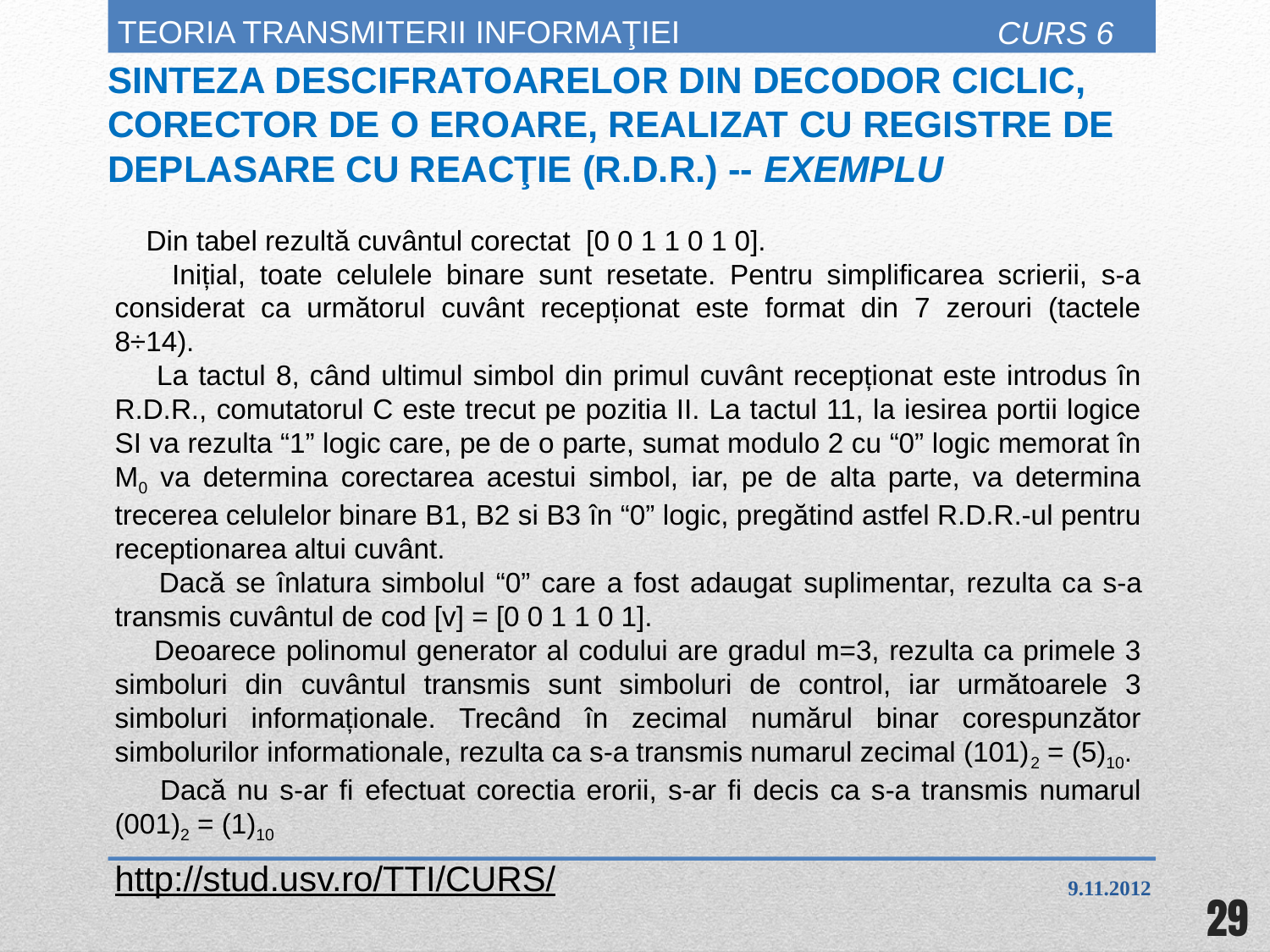

# TEORIA TRANSMITERII INFORMAŢIEI
CURS 6
SINTEZA DESCIFRATOARELOR DIN DECODOR CICLIC, CORECTOR DE O EROARE, REALIZAT CU REGISTRE DE DEPLASARE CU REACŢIE (R.D.R.) -- EXEMPLU
    Din tabel rezultă cuvântul corectat  [0 0 1 1 0 1 0].
    Inițial, toate celulele binare sunt resetate. Pentru simplificarea scrierii, s-a considerat ca următorul cuvânt recepționat este format din 7 zerouri (tactele 8÷14).
    La tactul 8, când ultimul simbol din primul cuvânt recepționat este introdus în R.D.R., comutatorul C este trecut pe pozitia II. La tactul 11, la iesirea portii logice SI va rezulta “1” logic care, pe de o parte, sumat modulo 2 cu “0” logic memorat în M0 va determina corectarea acestui simbol, iar, pe de alta parte, va determina trecerea celulelor binare B1, B2 si B3 în “0” logic, pregătind astfel R.D.R.-ul pentru receptionarea altui cuvânt.
    Dacă se înlatura simbolul “0” care a fost adaugat suplimentar, rezulta ca s-a transmis cuvântul de cod [v] = [0 0 1 1 0 1].
    Deoarece polinomul generator al codului are gradul m=3, rezulta ca primele 3 simboluri din cuvântul transmis sunt simboluri de control, iar următoarele 3 simboluri informaționale. Trecând în zecimal numărul binar corespunzător simbolurilor informationale, rezulta ca s-a transmis numarul zecimal (101)2 = (5)10.
    Dacă nu s-ar fi efectuat corectia erorii, s-ar fi decis ca s-a transmis numarul (001)2 = (1)10
http://stud.usv.ro/TTI/CURS/
9.11.2012
29